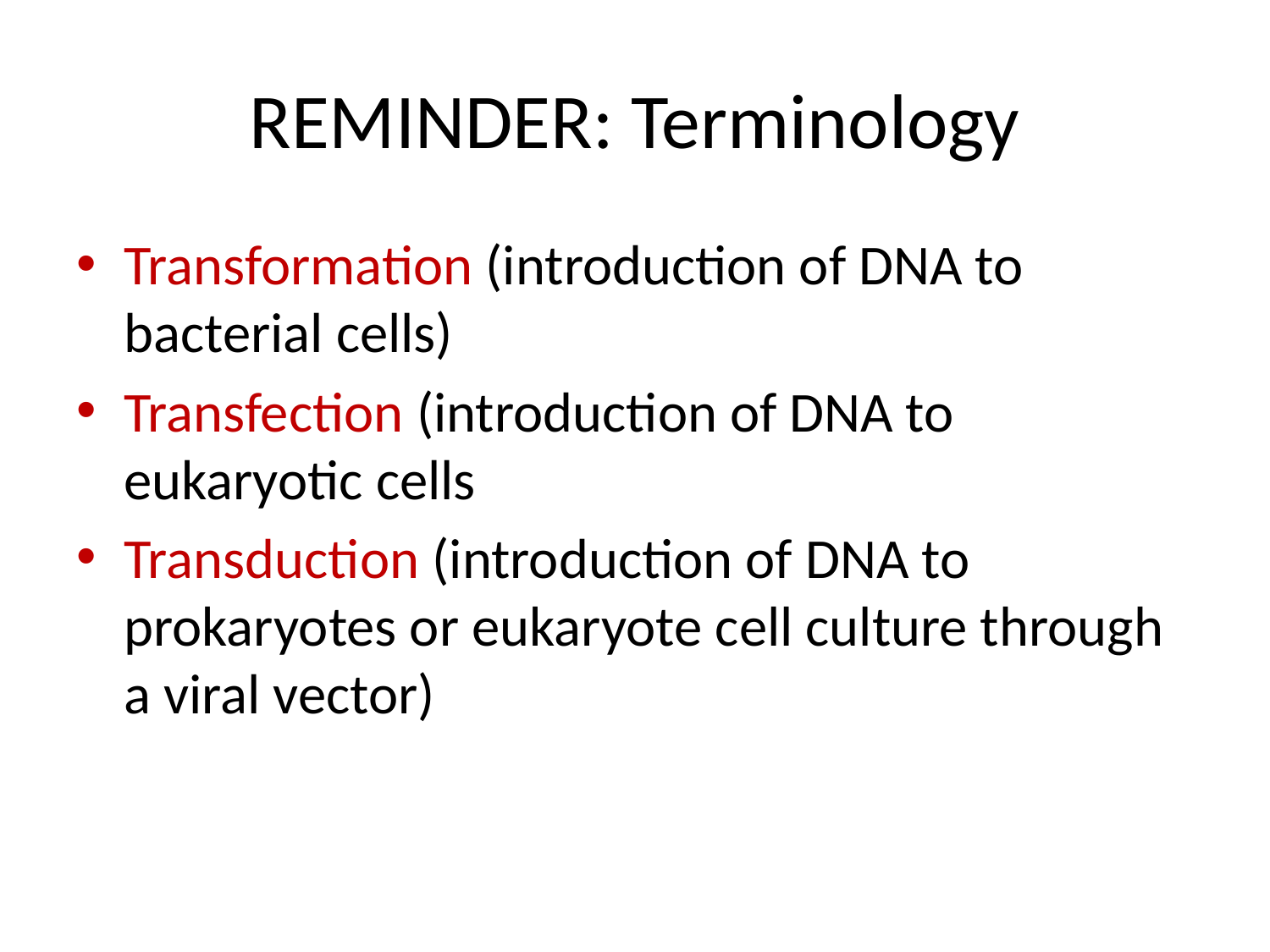

# REMINDER: Terminology
Transformation (introduction of DNA to bacterial cells)
Transfection (introduction of DNA to eukaryotic cells
Transduction (introduction of DNA to prokaryotes or eukaryote cell culture through a viral vector)